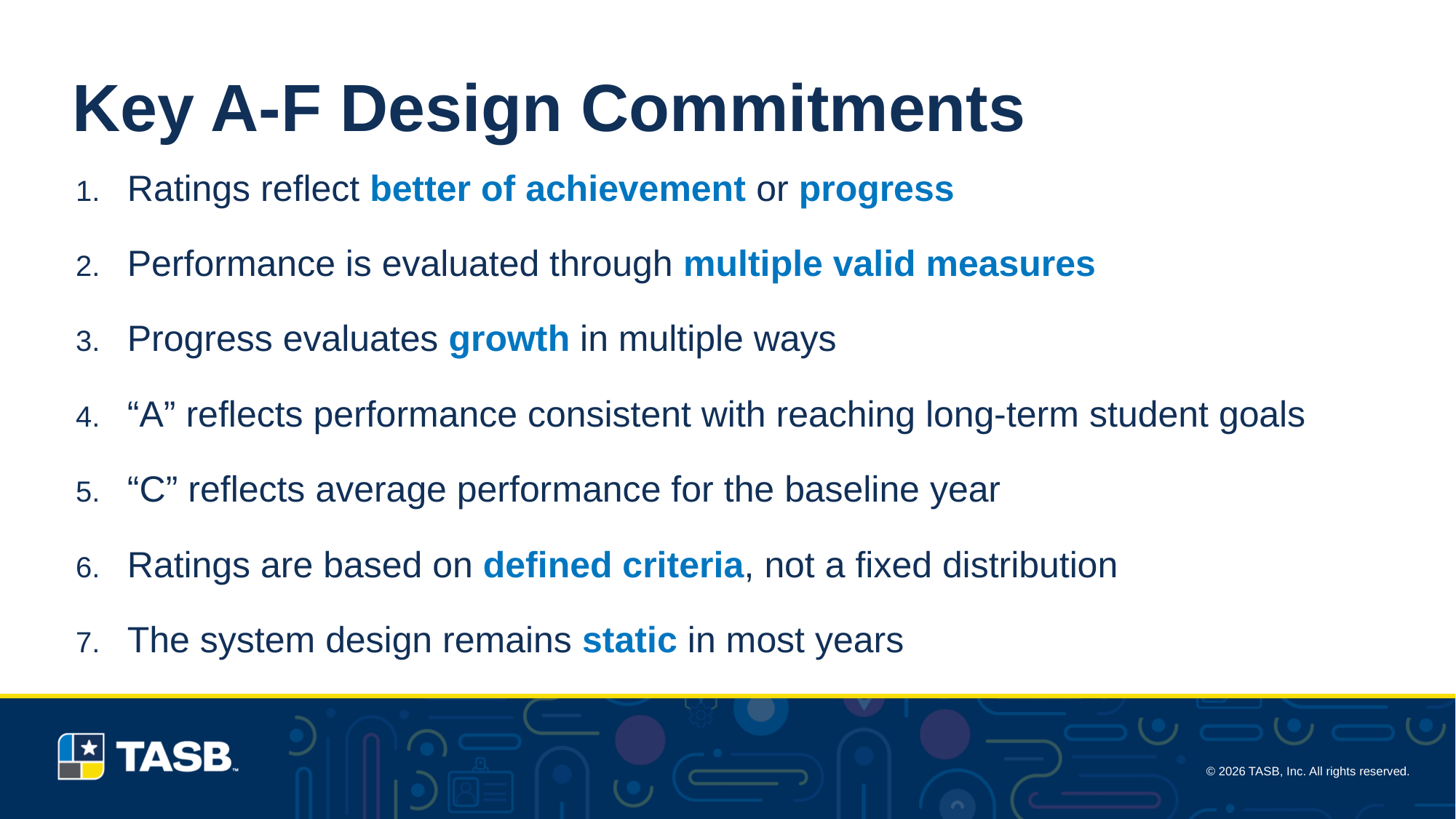

# Key A-F Design Commitments
Ratings reflect better of achievement or progress
Performance is evaluated through multiple valid measures
Progress evaluates growth in multiple ways
“A” reflects performance consistent with reaching long-term student goals
“C” reflects average performance for the baseline year
Ratings are based on defined criteria, not a fixed distribution
The system design remains static in most years